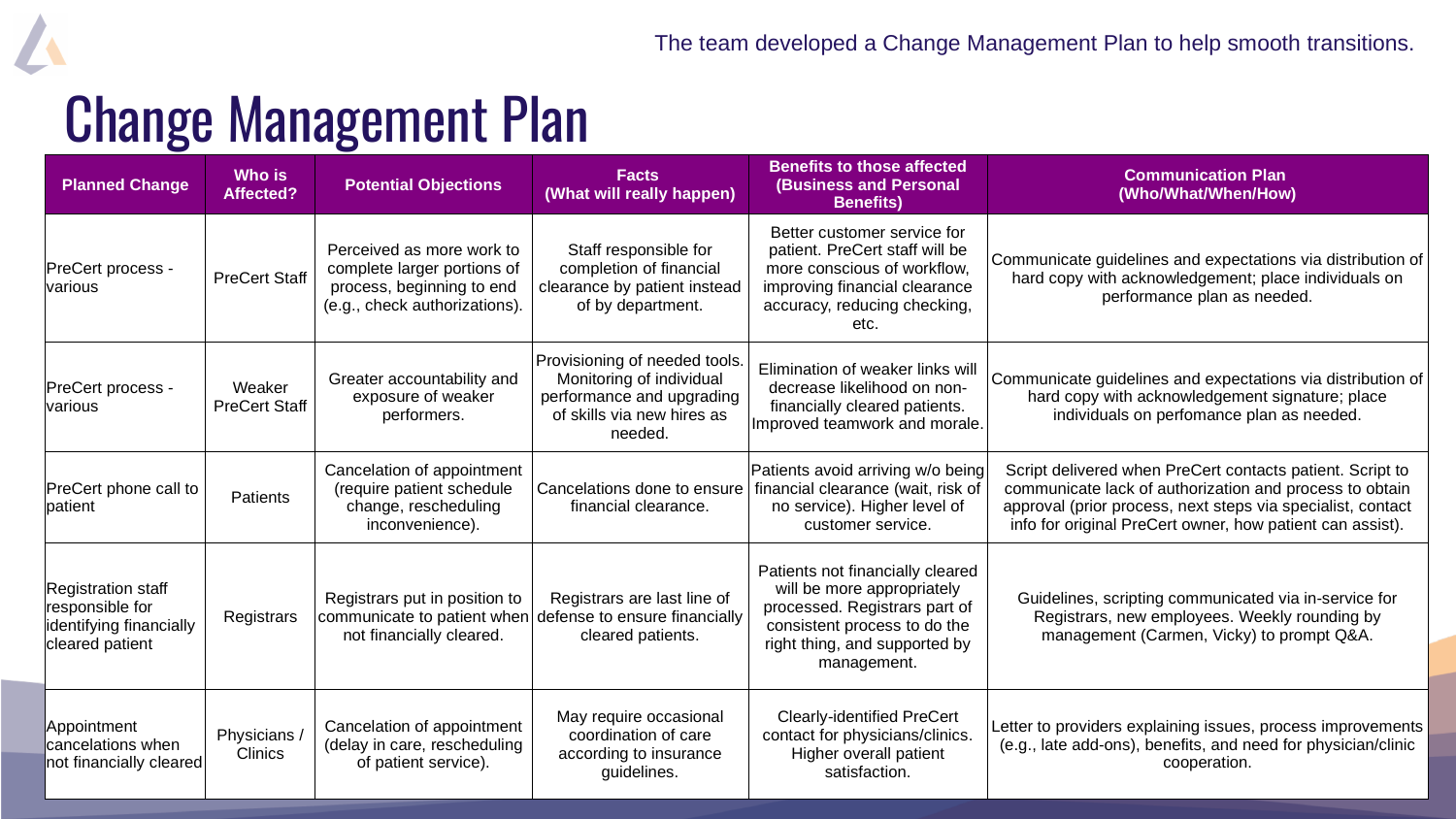

The team developed a Change Management Plan to help smooth transitions.
# Change Management Plan
| Planned Change | Who is Affected? | Potential Objections | Facts (What will really happen) | Benefits to those affected (Business and Personal Benefits) | Communication Plan (Who/What/When/How) |
| --- | --- | --- | --- | --- | --- |
| PreCert process - various | PreCert Staff | Perceived as more work to complete larger portions of process, beginning to end (e.g., check authorizations). | Staff responsible for completion of financial clearance by patient instead of by department. | Better customer service for patient. PreCert staff will be more conscious of workflow, improving financial clearance accuracy, reducing checking, etc. | Communicate guidelines and expectations via distribution of hard copy with acknowledgement; place individuals on performance plan as needed. |
| PreCert process - various | Weaker PreCert Staff | Greater accountability and exposure of weaker performers. | Provisioning of needed tools. Monitoring of individual performance and upgrading of skills via new hires as needed. | Elimination of weaker links will decrease likelihood on non-financially cleared patients. Improved teamwork and morale. | Communicate guidelines and expectations via distribution of hard copy with acknowledgement signature; place individuals on perfomance plan as needed. |
| PreCert phone call to patient | Patients | Cancelation of appointment (require patient schedule change, rescheduling inconvenience). | Cancelations done to ensure financial clearance. | Patients avoid arriving w/o being financial clearance (wait, risk of no service). Higher level of customer service. | Script delivered when PreCert contacts patient. Script to communicate lack of authorization and process to obtain approval (prior process, next steps via specialist, contact info for original PreCert owner, how patient can assist). |
| Registration staff responsible for identifying financially cleared patient | Registrars | Registrars put in position to communicate to patient when not financially cleared. | Registrars are last line of defense to ensure financially cleared patients. | Patients not financially cleared will be more appropriately processed. Registrars part of consistent process to do the right thing, and supported by management. | Guidelines, scripting communicated via in-service for Registrars, new employees. Weekly rounding by management (Carmen, Vicky) to prompt Q&A. |
| Appointment cancelations when not financially cleared | Physicians / Clinics | Cancelation of appointment (delay in care, rescheduling of patient service). | May require occasional coordination of care according to insurance guidelines. | Clearly-identified PreCert contact for physicians/clinics. Higher overall patient satisfaction. | Letter to providers explaining issues, process improvements (e.g., late add-ons), benefits, and need for physician/clinic cooperation. |